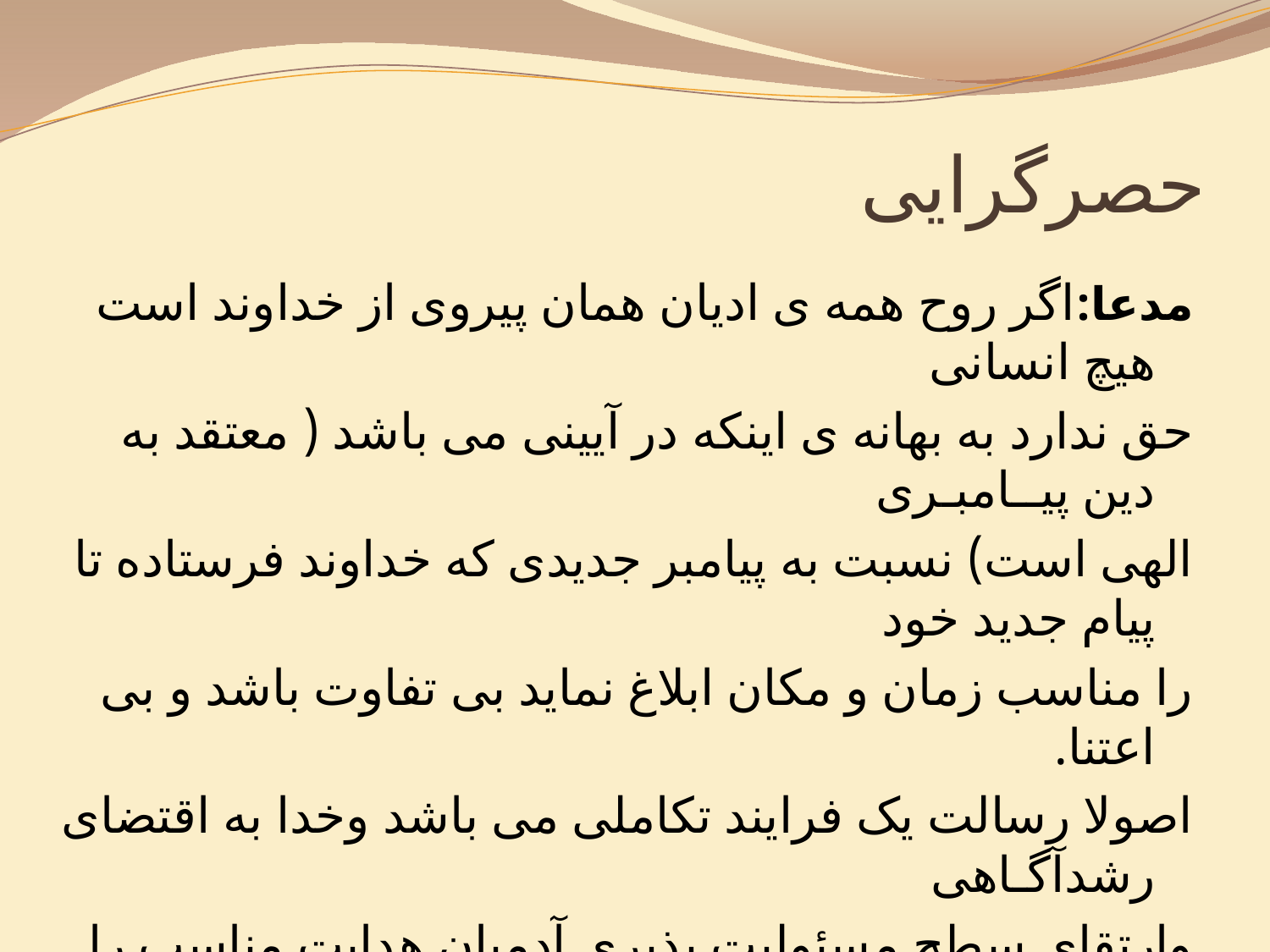

# حصرگرایی
مدعا:اگر روح همه ی ادیان همان پیروی از خداوند است هیچ انسانی
حق ندارد به بهانه ی اینکه در آیینی می باشد ( معتقد به دین پیــامبـری
الهی است) نسبت به پیامبر جدیدی که خداوند فرستاده تا پیام جدید خود
را مناسب زمان و مکان ابلاغ نماید بی تفاوت باشد و بی اعتنا.
اصولا رسالت یک فرایند تکاملی می باشد وخدا به اقتضای رشدآگـاهی
وارتقای سطح مسئولیت پذیری آدمیان هدایت مناسب را در اختیـارآنـان
قرار می داده است. آیا عدم قبول پیام جدید الهی با عبودیت و تسلیم که
روح رستگاری و گوهر دین می باشد سازگاری دارد.